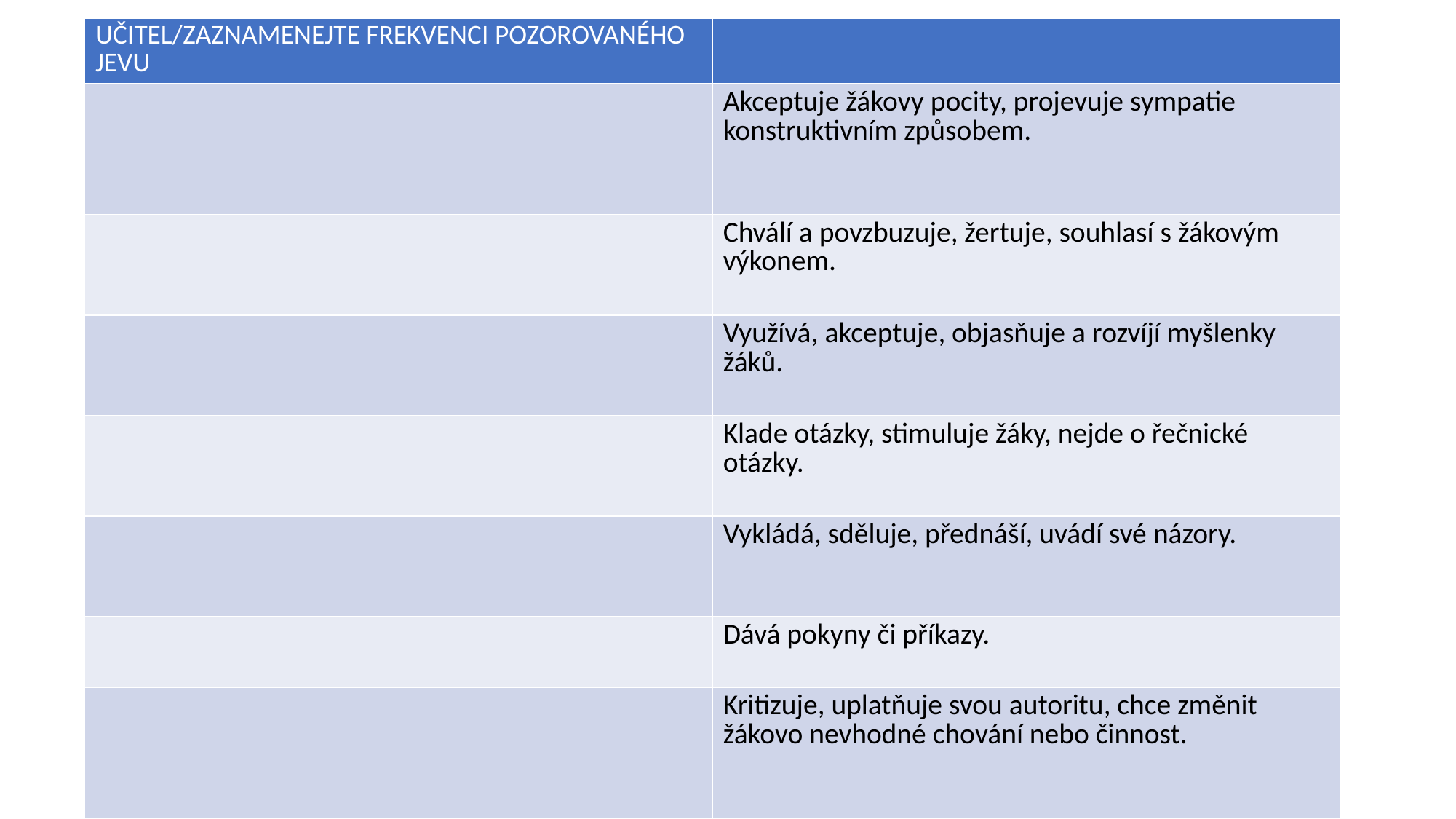

| UČITEL/ZAZNAMENEJTE FREKVENCI POZOROVANÉHO JEVU |  |
| --- | --- |
|  | Akceptuje žákovy pocity, projevuje sympatie konstruktivním způsobem. |
|  | Chválí a povzbuzuje, žertuje, souhlasí s žákovým výkonem. |
|  | Využívá, akceptuje, objasňuje a rozvíjí myšlenky žáků. |
|  | Klade otázky, stimuluje žáky, nejde o řečnické otázky. |
|  | Vykládá, sděluje, přednáší, uvádí své názory. |
|  | Dává pokyny či příkazy. |
|  | Kritizuje, uplatňuje svou autoritu, chce změnit žákovo nevhodné chování nebo činnost. |